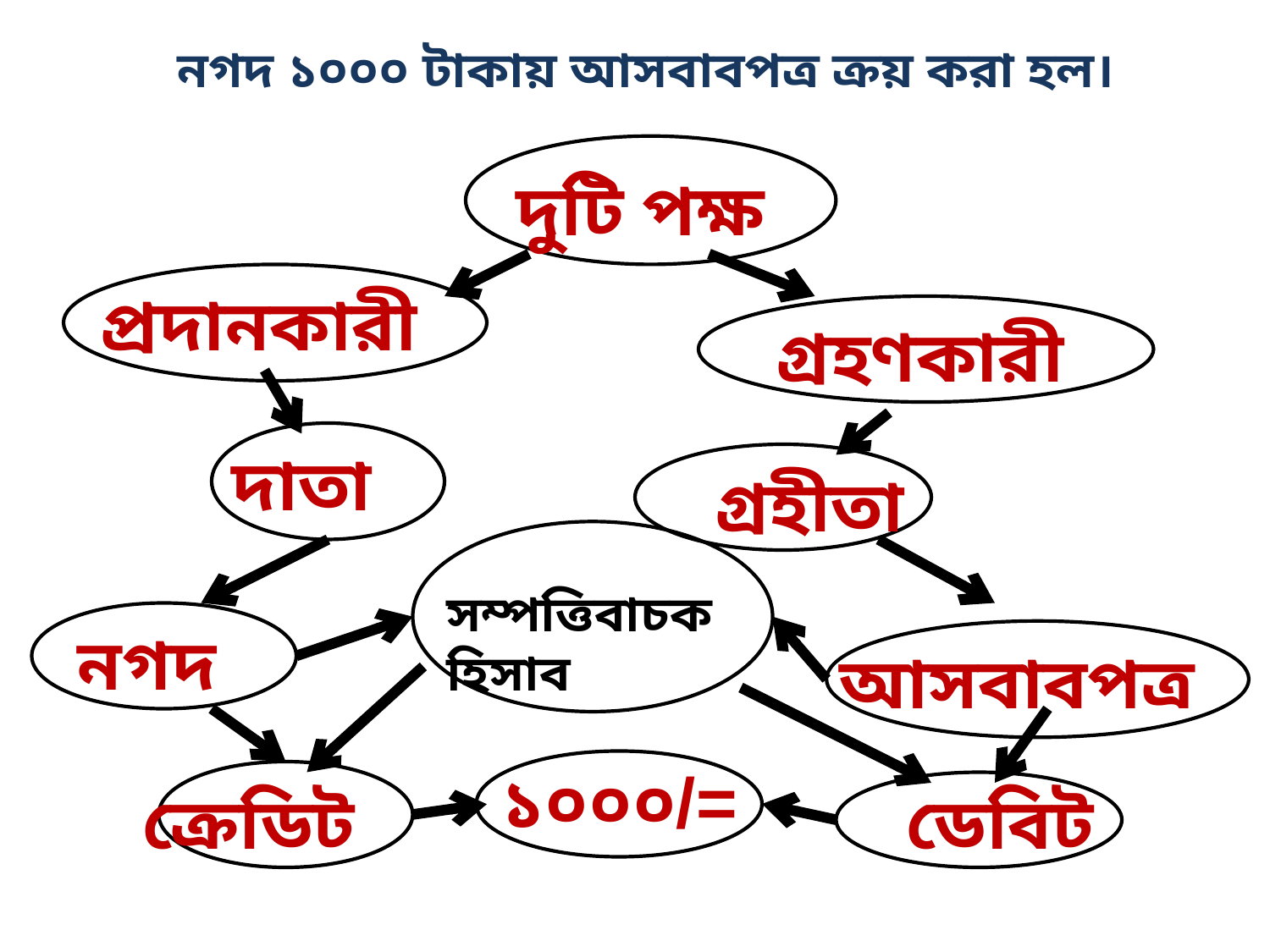

নগদ ১০০০ টাকায় আসবাবপত্র ক্রয় করা হল।

দুটি পক্ষ

প্রদানকারী

গ্রহণকারী

দাতা

গ্রহীতা

সম্পত্তিবাচক হিসাব

নগদ

আসবাবপত্র

১০০০/=

ক্রেডিট

ডেবিট